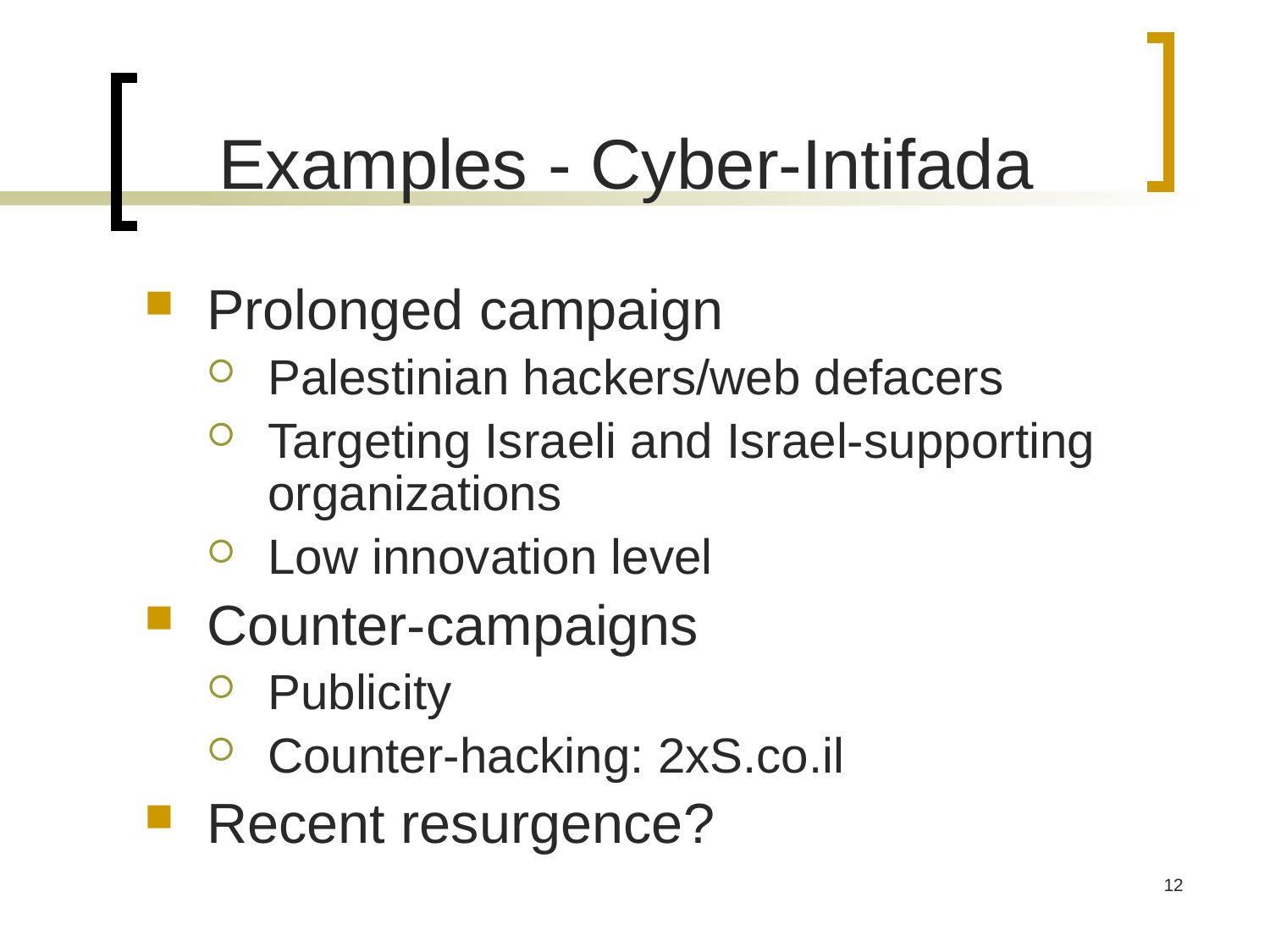

# Examples - Cyber-Intifada
Prolonged campaign
Palestinian hackers/web defacers
Targeting Israeli and Israel-supporting organizations
Low innovation level
Counter-campaigns
Publicity
Counter-hacking: 2xS.co.il
Recent resurgence?
12